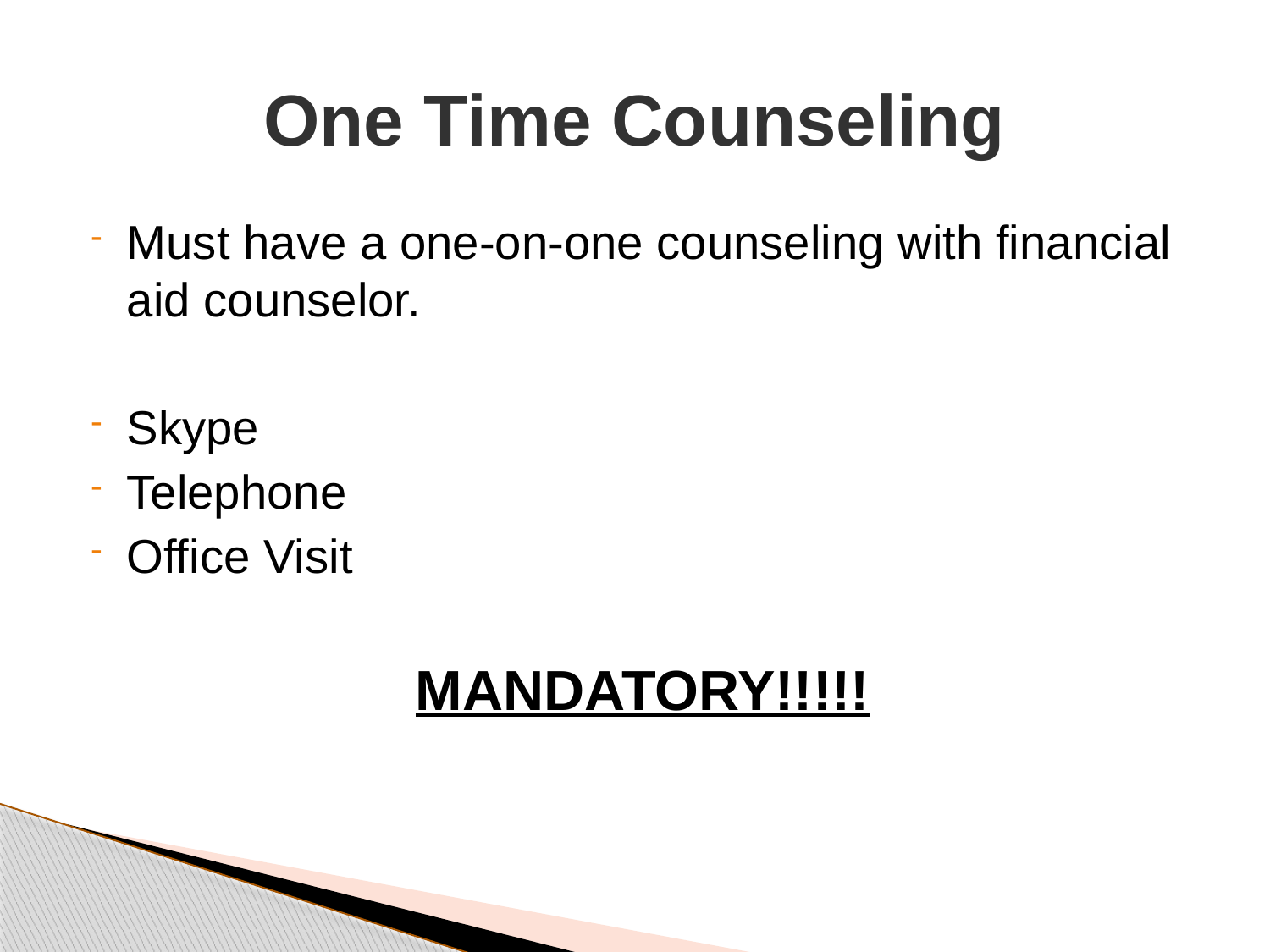

# One Time Counseling
Must have a one-on-one counseling with financial aid counselor.

Skype
Telephone
Office Visit

MANDATORY!!!!!